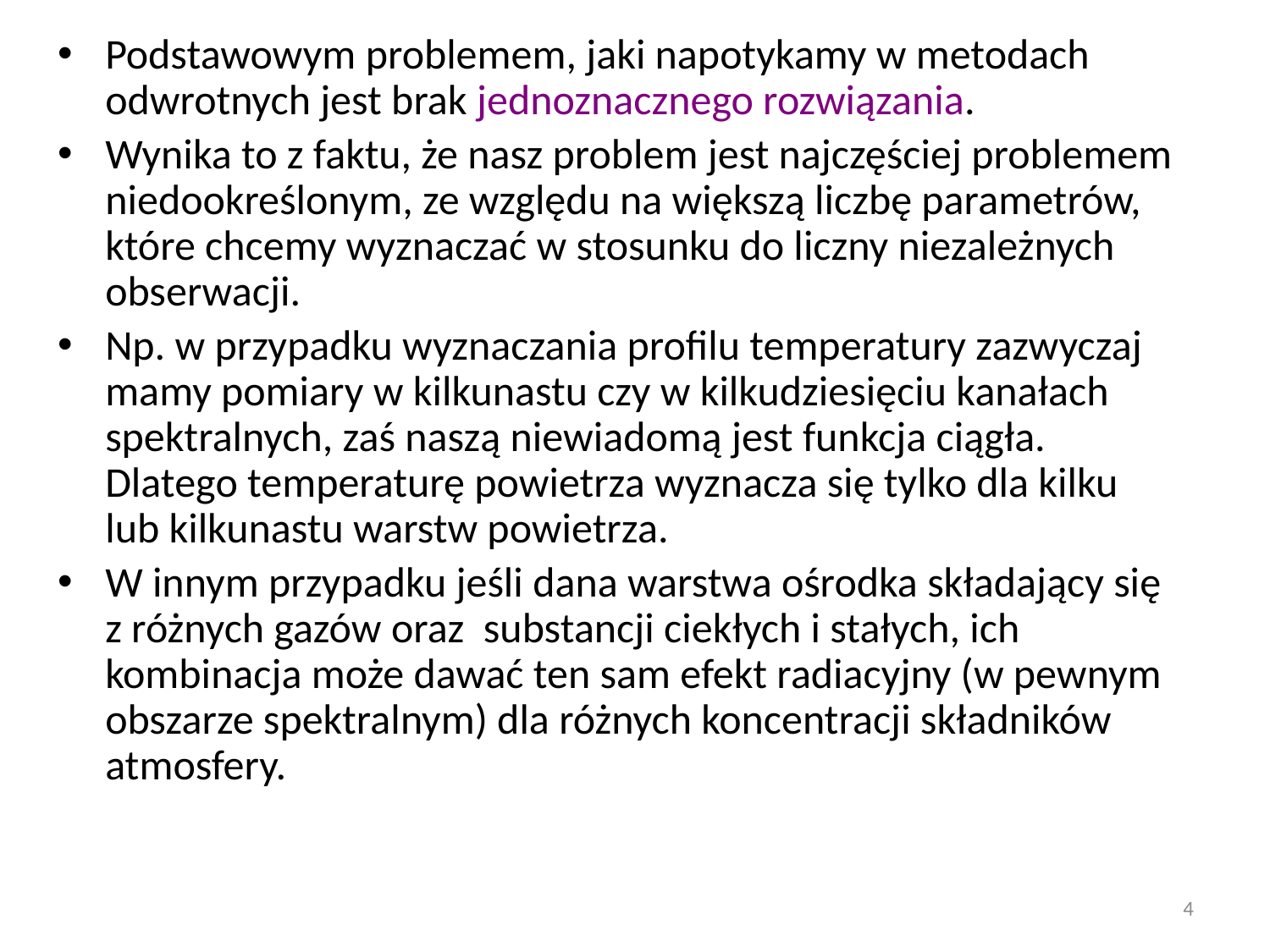

Podstawowym problemem, jaki napotykamy w metodach odwrotnych jest brak jednoznacznego rozwiązania.
Wynika to z faktu, że nasz problem jest najczęściej problemem niedookreślonym, ze względu na większą liczbę parametrów, które chcemy wyznaczać w stosunku do liczny niezależnych obserwacji.
Np. w przypadku wyznaczania profilu temperatury zazwyczaj mamy pomiary w kilkunastu czy w kilkudziesięciu kanałach spektralnych, zaś naszą niewiadomą jest funkcja ciągła. Dlatego temperaturę powietrza wyznacza się tylko dla kilku lub kilkunastu warstw powietrza.
W innym przypadku jeśli dana warstwa ośrodka składający się z różnych gazów oraz  substancji ciekłych i stałych, ich kombinacja może dawać ten sam efekt radiacyjny (w pewnym obszarze spektralnym) dla różnych koncentracji składników atmosfery.
4